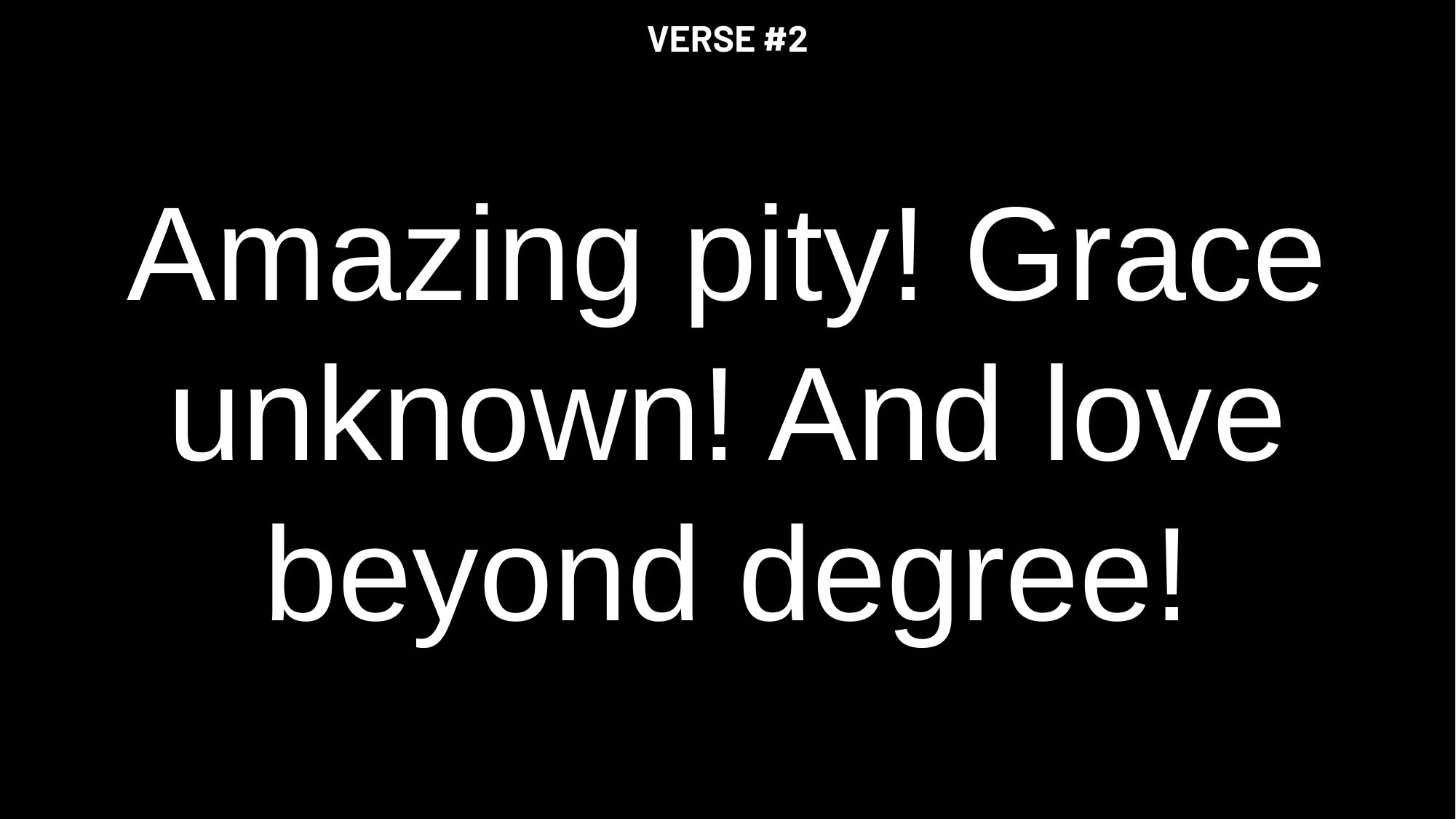

VERSE #2
Amazing pity! Grace unknown! And love beyond degree!